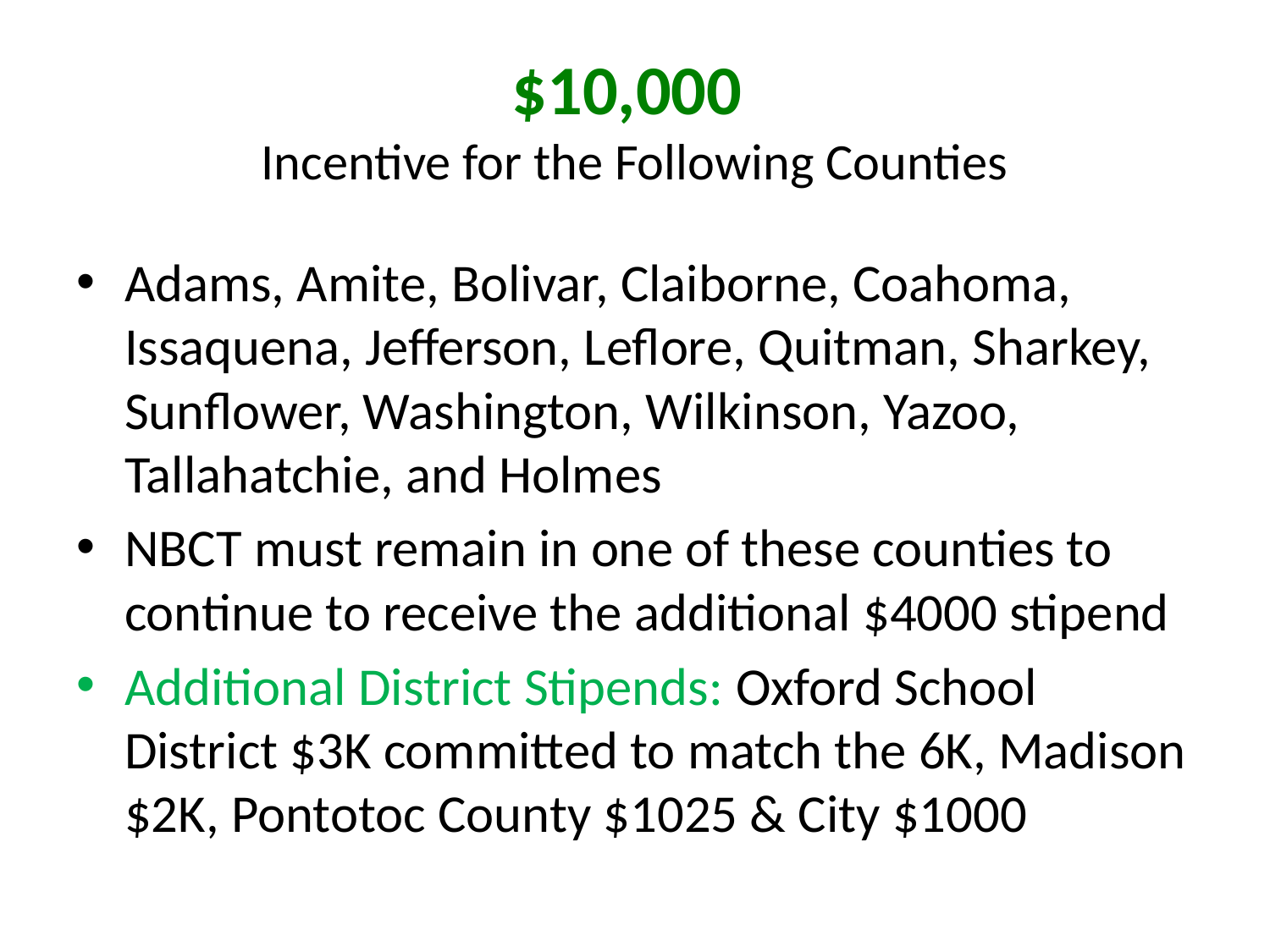

# $10,000 Incentive for the Following Counties
Adams, Amite, Bolivar, Claiborne, Coahoma, Issaquena, Jefferson, Leflore, Quitman, Sharkey, Sunflower, Washington, Wilkinson, Yazoo, Tallahatchie, and Holmes
NBCT must remain in one of these counties to continue to receive the additional $4000 stipend
Additional District Stipends: Oxford School District $3K committed to match the 6K, Madison $2K, Pontotoc County $1025 & City $1000